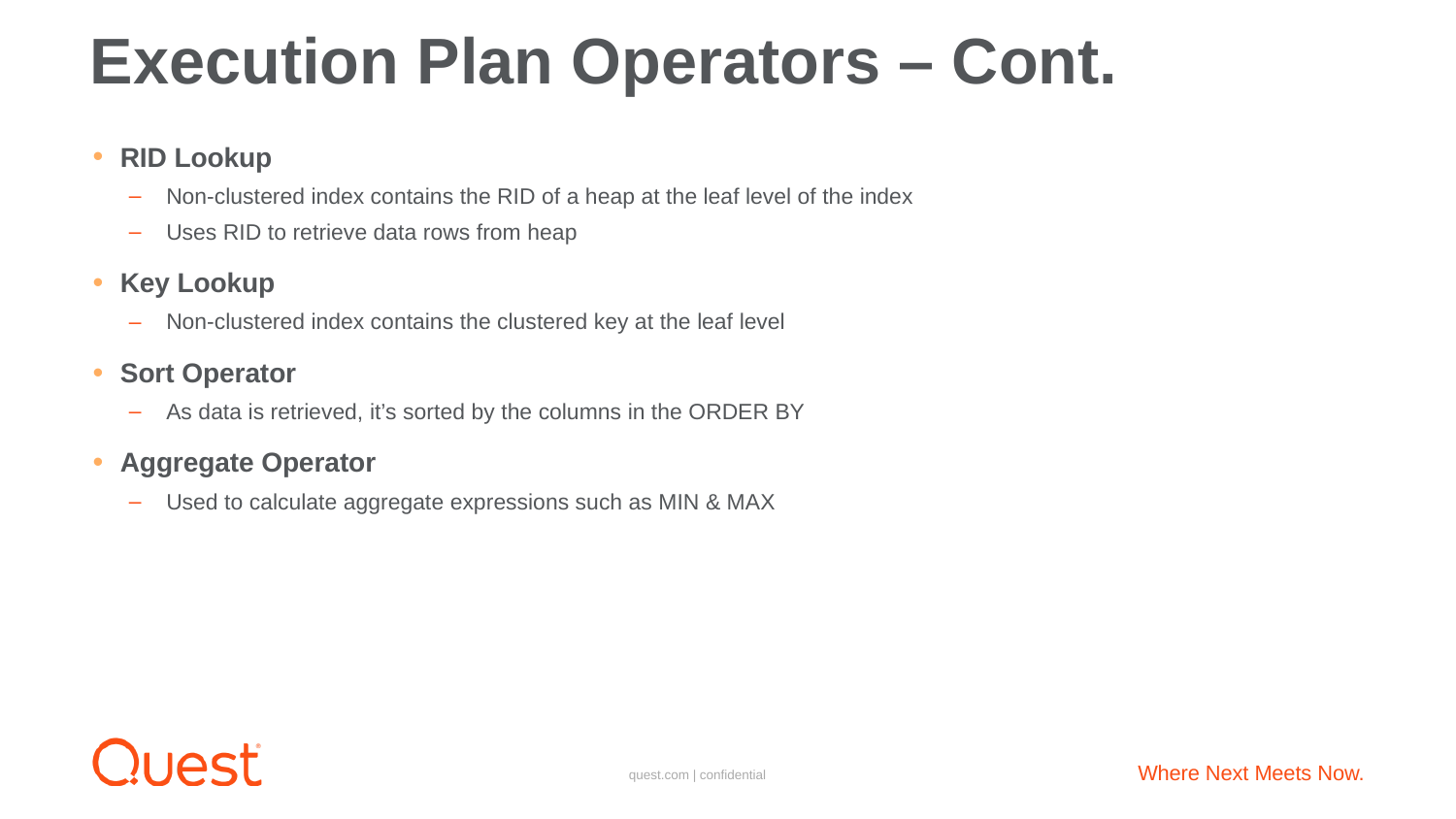

# Execution Plan Operators – Cont.
RID Lookup
Non-clustered index contains the RID of a heap at the leaf level of the index
Uses RID to retrieve data rows from heap
Key Lookup
Non-clustered index contains the clustered key at the leaf level
Sort Operator
As data is retrieved, it’s sorted by the columns in the ORDER BY
Aggregate Operator
Used to calculate aggregate expressions such as MIN & MAX